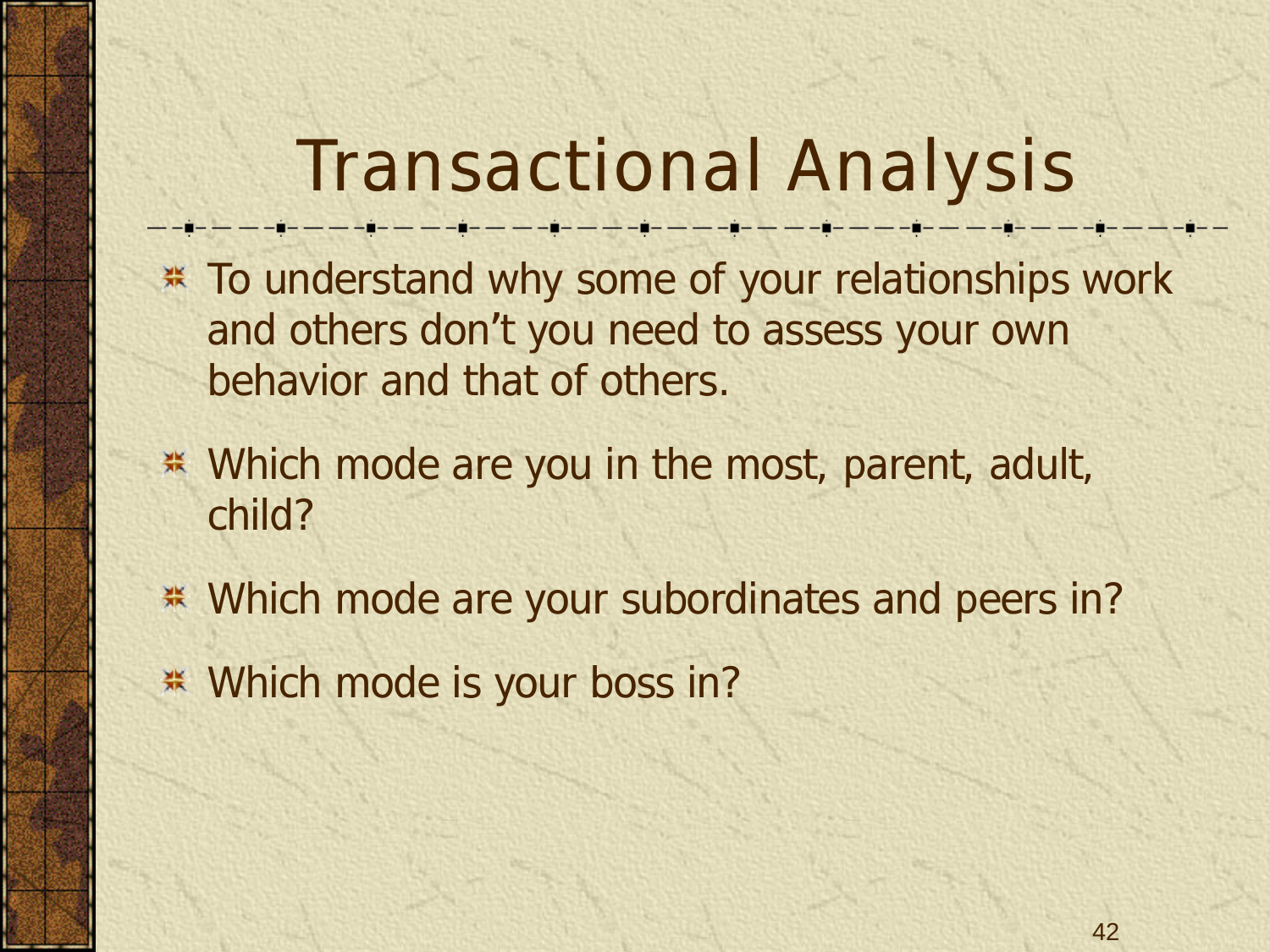

# Transactional Analysis
To understand why some of your relationships work and others don’t you need to assess your own behavior and that of others.
Which mode are you in the most, parent, adult, child?
Which mode are your subordinates and peers in?
Which mode is your boss in?

42